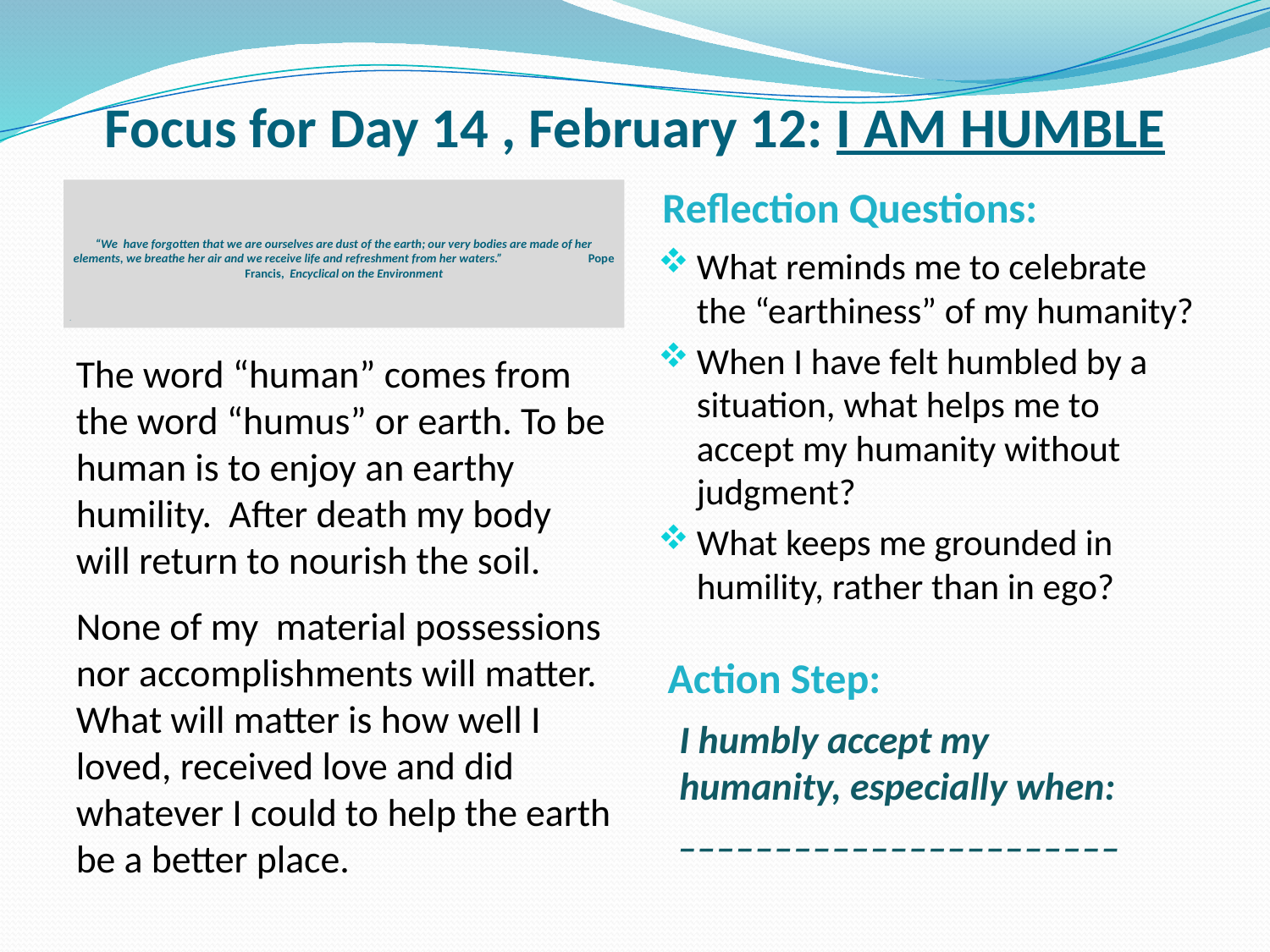

# Focus for Day 14 , February 12: I AM HUMBLE

Reflection Questions:

“We  have forgotten that we are ourselves are dust of the earth; our very bodies are made of her elements, we breathe her air and we receive life and refreshment from her waters.”                               Pope Francis,  Encyclical on the Environment

“
What reminds me to celebrate the “earthiness” of my humanity?
When I have felt humbled by a situation, what helps me to accept my humanity without judgment?
What keeps me grounded in humility, rather than in ego?

The word “human” comes from the word “humus” or earth. To be human is to enjoy an earthy humility.  After death my body will return to nourish the soil.

None of my  material possessions nor accomplishments will matter.  What will matter is how well I loved, received love and did whatever I could to help the earth be a better place.
 Action Step:

I humbly accept my humanity, especially when: _______________________